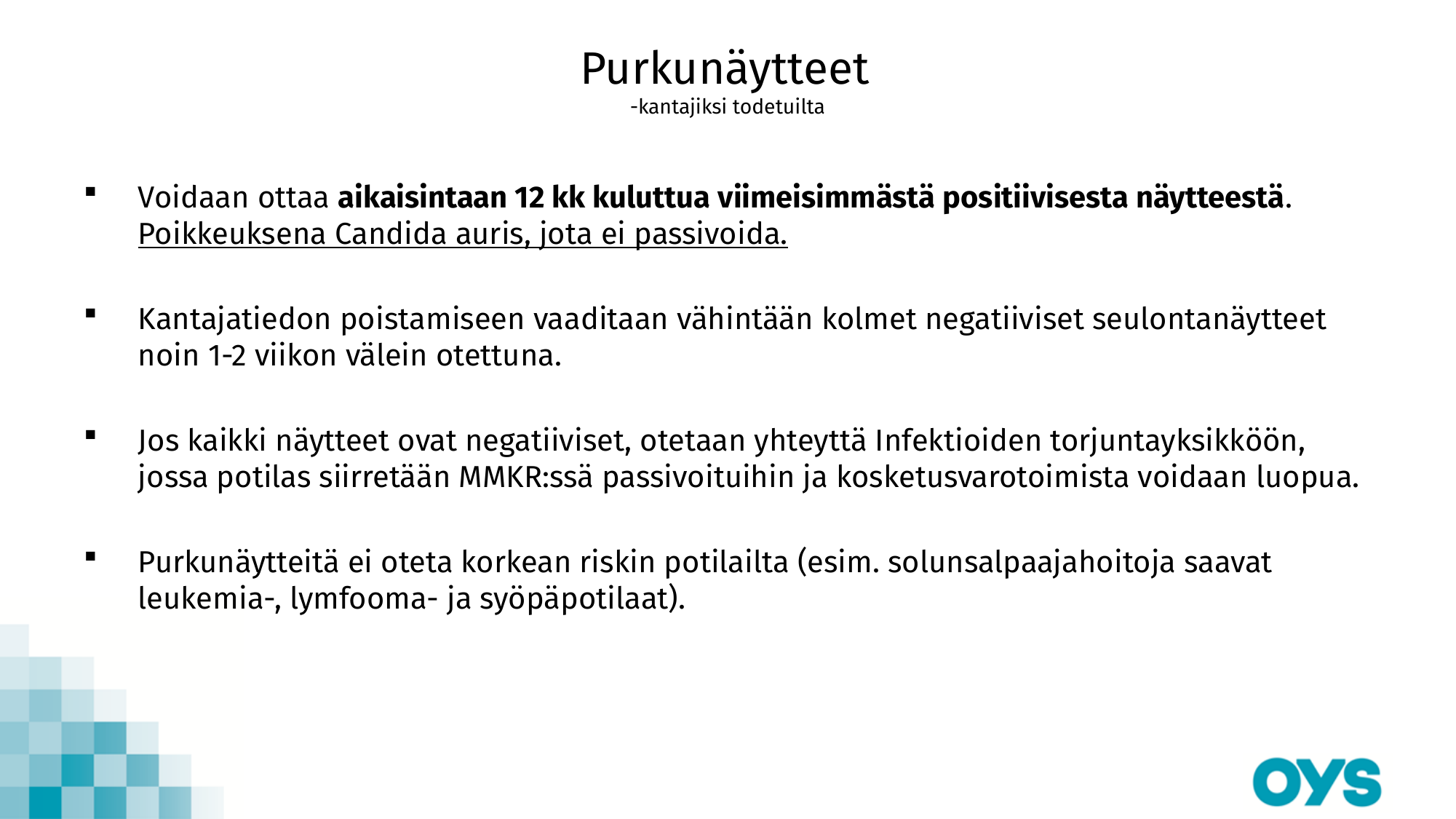

# Purkunäytteet -kantajiksi todetuilta
Voidaan ottaa aikaisintaan 12 kk kuluttua viimeisimmästä positiivisesta näytteestä. Poikkeuksena Candida auris, jota ei passivoida.

­Kantajatiedon poistamiseen vaaditaan vähintään kolmet negatiiviset seulontanäytteet noin 1-2 viikon välein otettuna.
­
Jos kaikki näytteet ovat negatiiviset, otetaan yhteyttä Infektioiden torjuntayksikköön, jossa potilas siirretään MMKR:ssä passivoituihin ja kosketusvarotoimista voidaan luopua.

­Purkunäytteitä ei oteta korkean riskin potilailta (esim. solunsalpaajahoitoja saavat leukemia-, lymfooma- ja syöpäpotilaat).